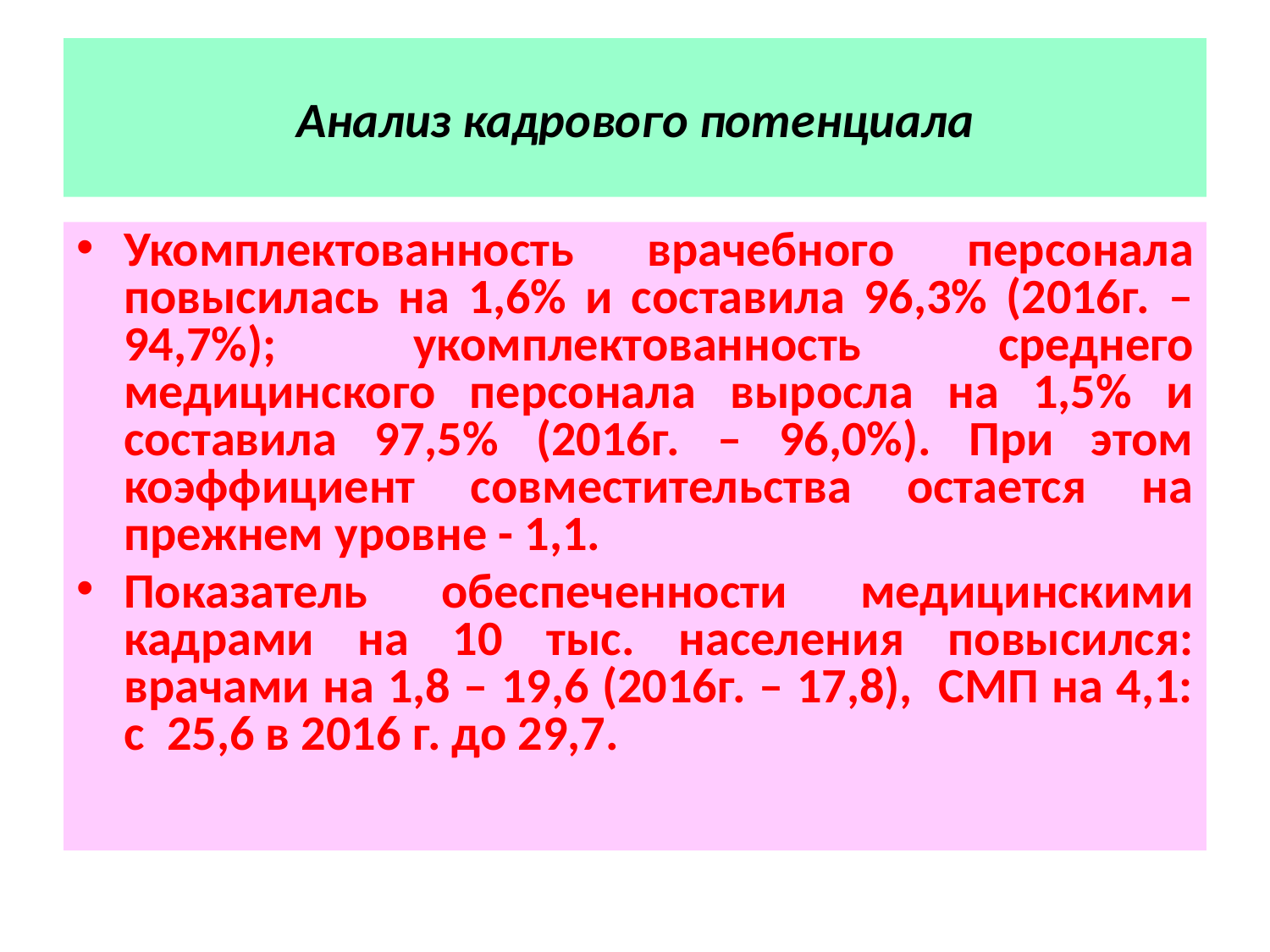

# Анализ кадрового потенциала
Укомплектованность врачебного персонала повысилась на 1,6% и составила 96,3% (2016г. – 94,7%); укомплектованность среднего медицинского персонала выросла на 1,5% и составила 97,5% (2016г. – 96,0%). При этом коэффициент совместительства остается на прежнем уровне - 1,1.
Показатель обеспеченности медицинскими кадрами на 10 тыс. населения повысился: врачами на 1,8 – 19,6 (2016г. – 17,8),  СМП на 4,1: с  25,6 в 2016 г. до 29,7.